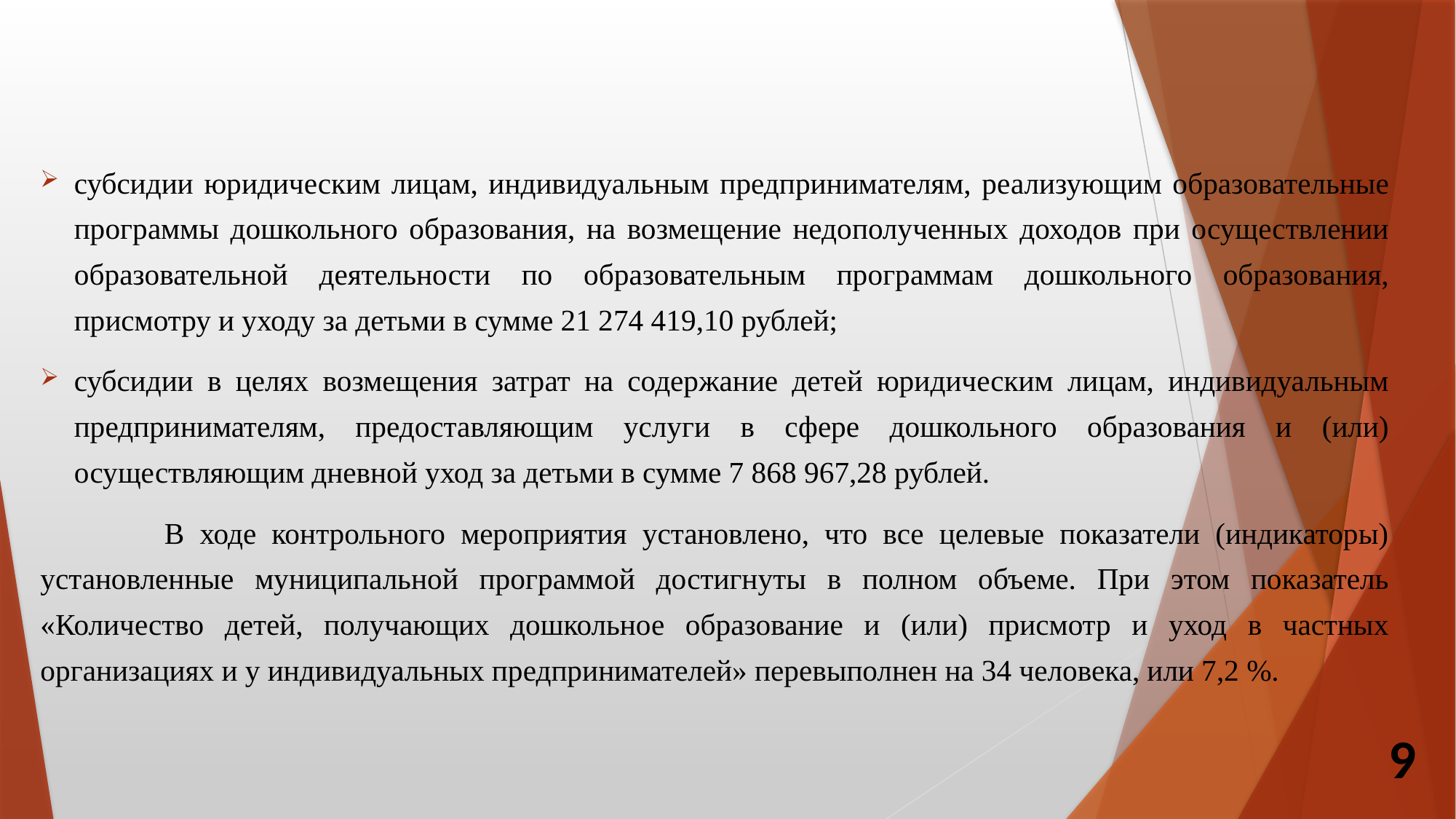

субсидии юридическим лицам, индивидуальным предпринимателям, реализующим образовательные программы дошкольного образования, на возмещение недополученных доходов при осуществлении образовательной деятельности по образовательным программам дошкольного образования, присмотру и уходу за детьми в сумме 21 274 419,10 рублей;
субсидии в целях возмещения затрат на содержание детей юридическим лицам, индивидуальным предпринимателям, предоставляющим услуги в сфере дошкольного образования и (или) осуществляющим дневной уход за детьми в сумме 7 868 967,28 рублей.
        В ходе контрольного мероприятия установлено, что все целевые показатели (индикаторы) установленные муниципальной программой достигнуты в полном объеме. При этом показатель «Количество детей, получающих дошкольное образование и (или) присмотр и уход в частных организациях и у индивидуальных предпринимателей» перевыполнен на 34 человека, или 7,2 %.
9